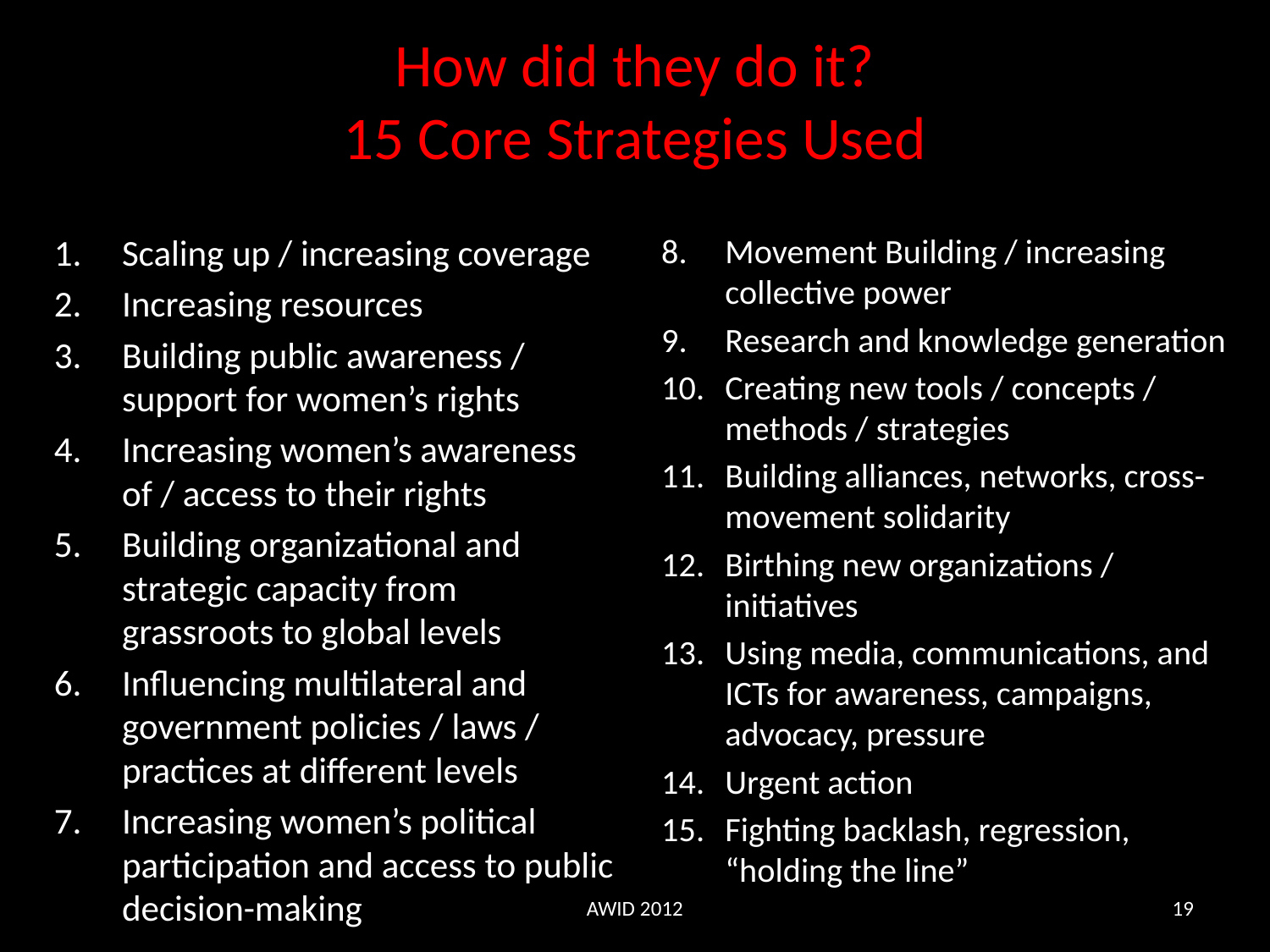

# How did they do it? 15 Core Strategies Used
Scaling up / increasing coverage
Increasing resources
Building public awareness / support for women’s rights
Increasing women’s awareness of / access to their rights
Building organizational and strategic capacity from grassroots to global levels
Influencing multilateral and government policies / laws / practices at different levels
Increasing women’s political participation and access to public decision-making

Movement Building / increasing collective power
Research and knowledge generation
Creating new tools / concepts / methods / strategies
Building alliances, networks, cross-movement solidarity
Birthing new organizations / initiatives
Using media, communications, and ICTs for awareness, campaigns, advocacy, pressure
Urgent action
Fighting backlash, regression, “holding the line”

AWID 2012
19